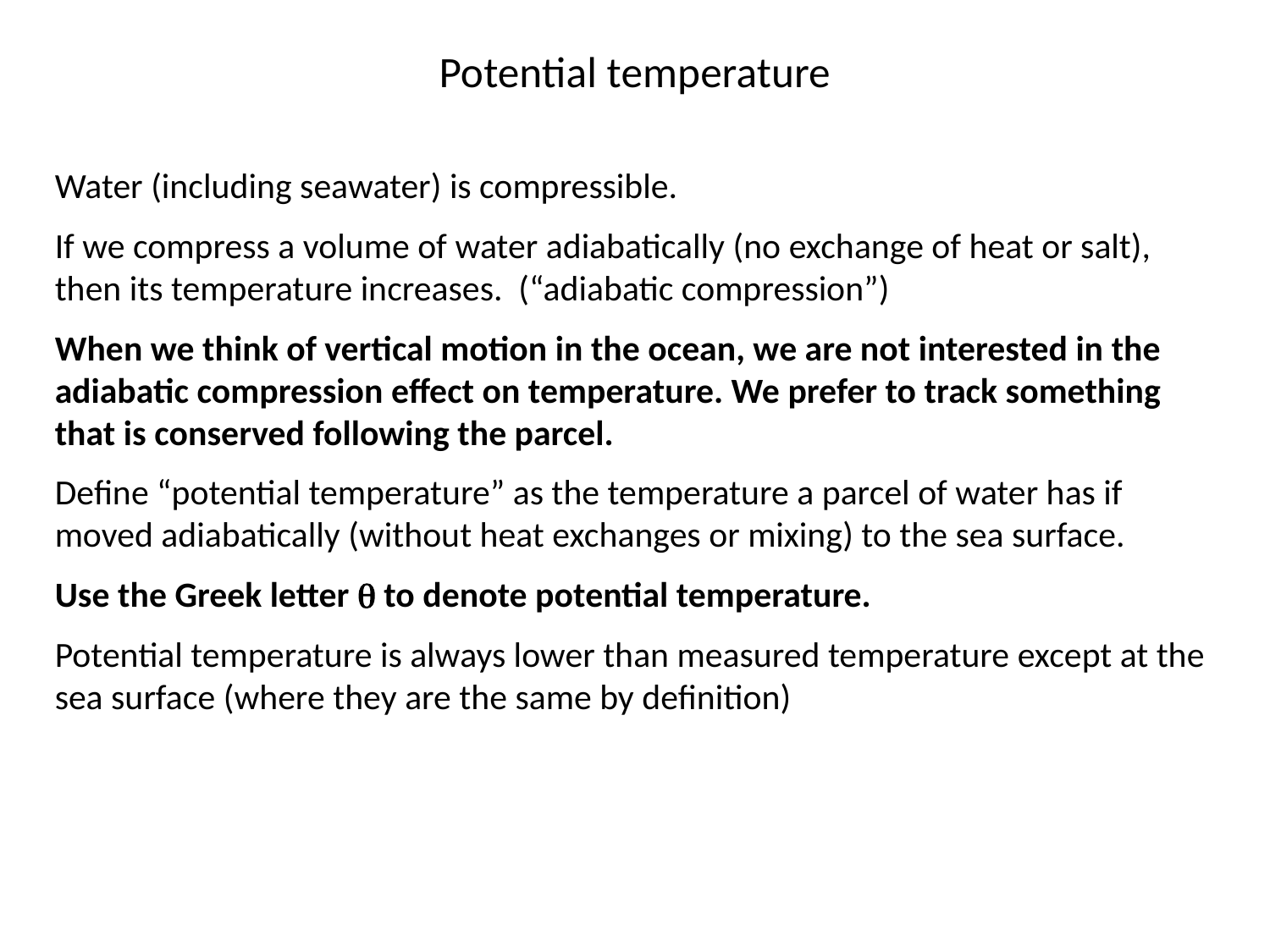

# Potential temperature
Water (including seawater) is compressible.
If we compress a volume of water adiabatically (no exchange of heat or salt), then its temperature increases.  (“adiabatic compression”)
When we think of vertical motion in the ocean, we are not interested in the adiabatic compression effect on temperature. We prefer to track something that is conserved following the parcel.
Define “potential temperature” as the temperature a parcel of water has if moved adiabatically (without heat exchanges or mixing) to the sea surface.
Use the Greek letter θ to denote potential temperature.
Potential temperature is always lower than measured temperature except at the sea surface (where they are the same by definition)